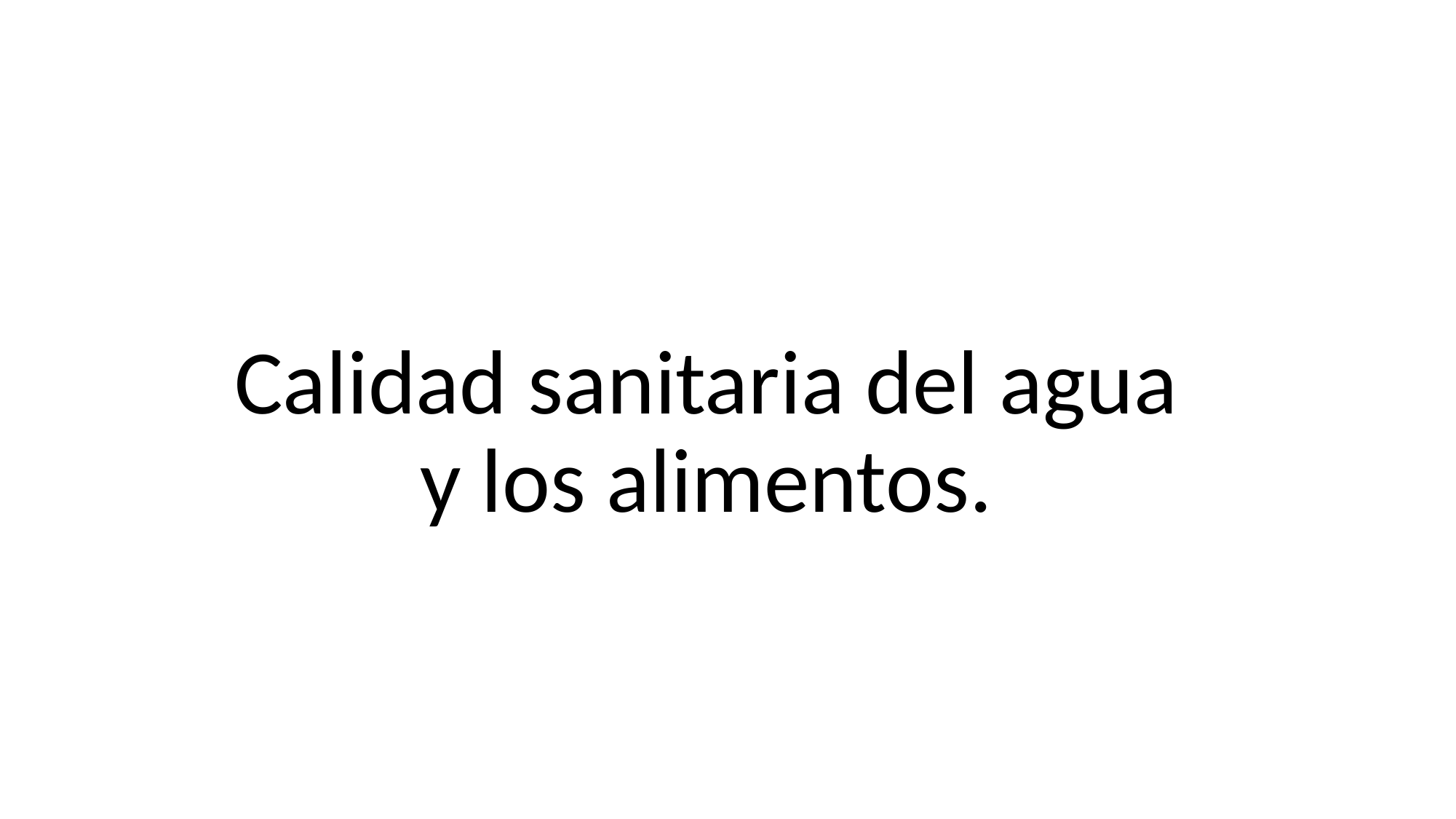

# Calidad sanitaria del agua y los alimentos.